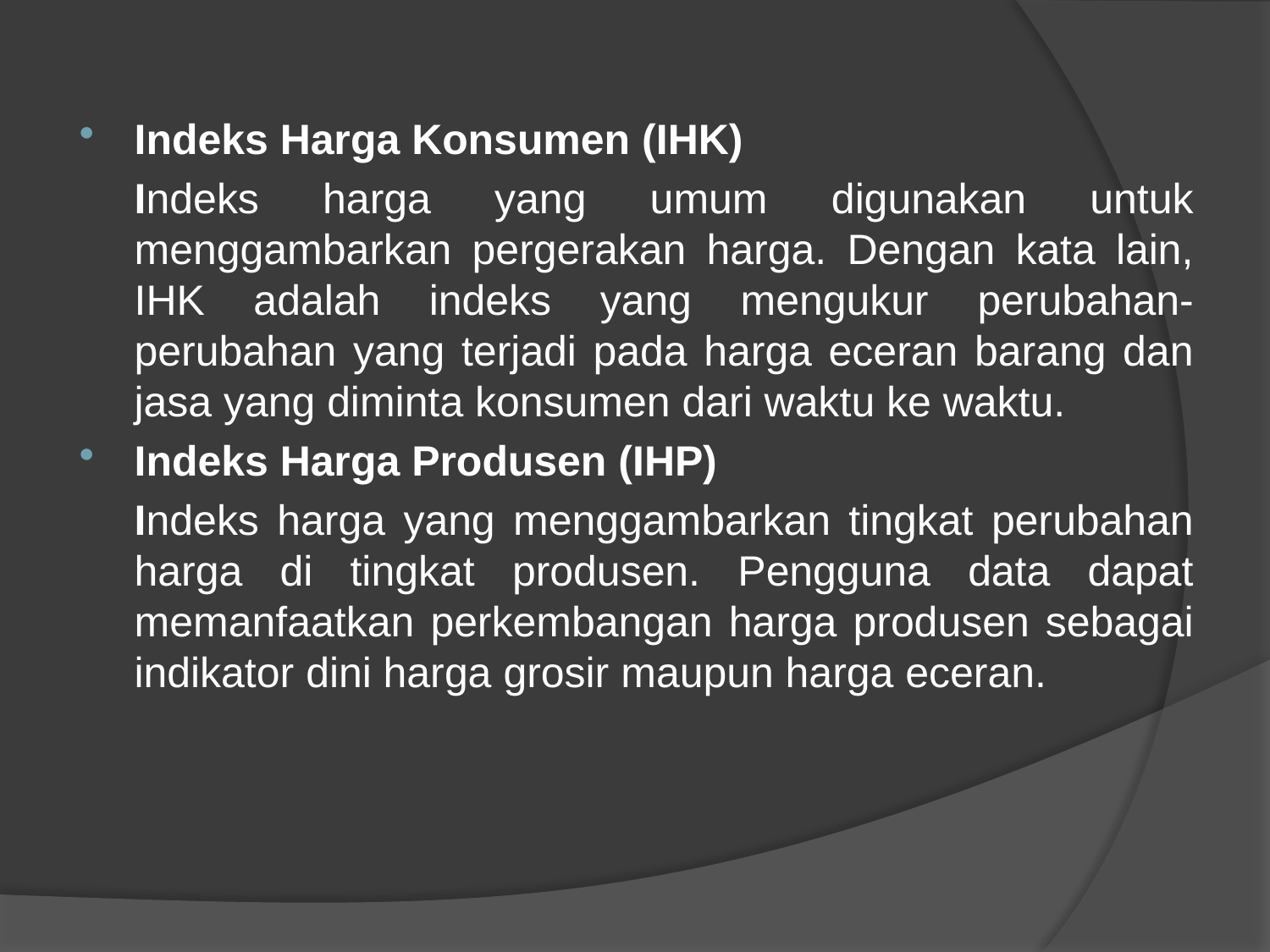

Indeks Harga Konsumen (IHK)
	Indeks harga yang umum digunakan untuk menggambarkan pergerakan harga. Dengan kata lain, IHK adalah indeks yang mengukur perubahan-perubahan yang terjadi pada harga eceran barang dan jasa yang diminta konsumen dari waktu ke waktu.
Indeks Harga Produsen (IHP)
	Indeks harga yang menggambarkan tingkat perubahan harga di tingkat produsen. Pengguna data dapat memanfaatkan perkembangan harga produsen sebagai indikator dini harga grosir maupun harga eceran.